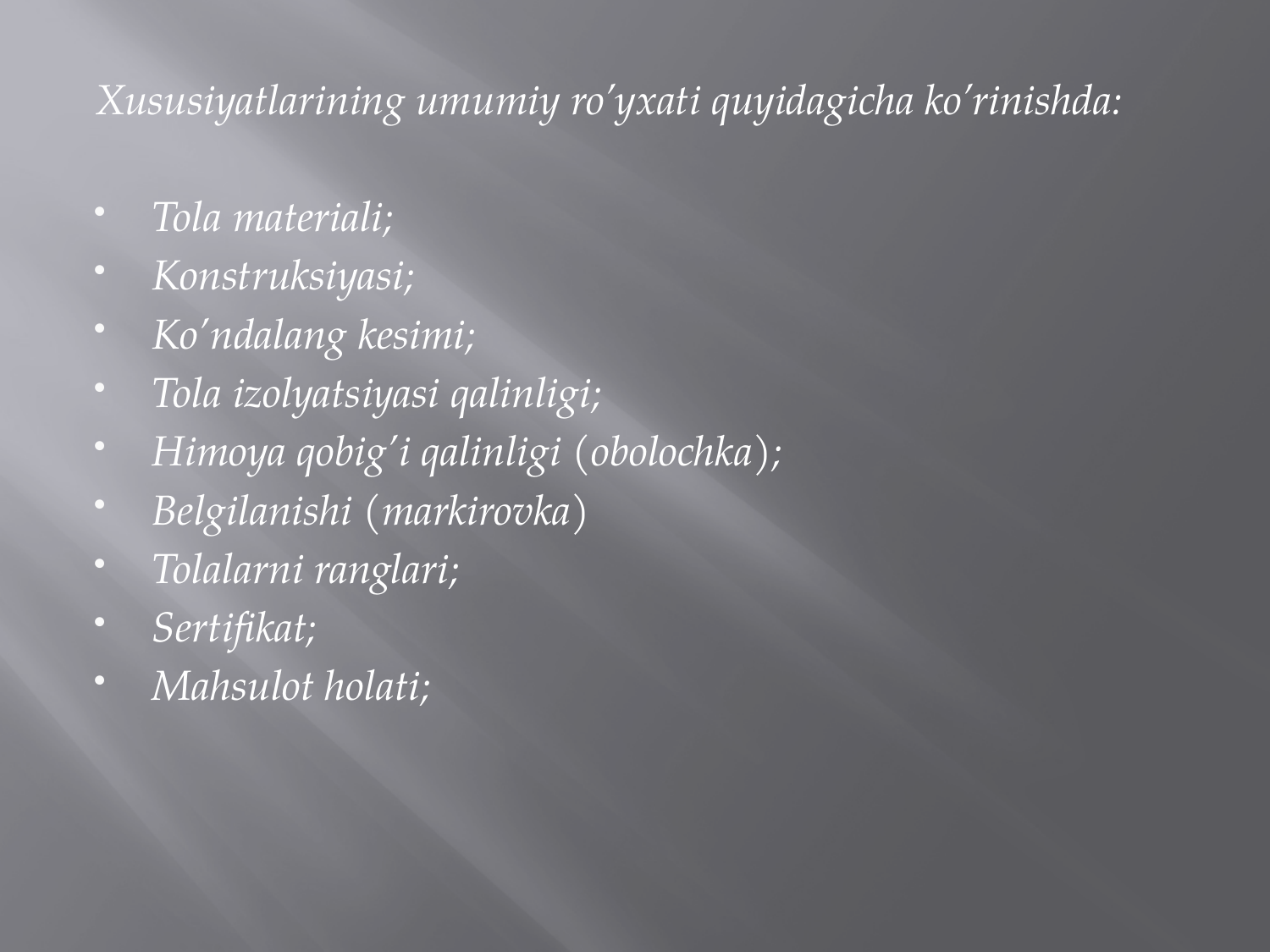

Xususiyatlarining umumiy ro’yxati quyidagicha ko’rinishda:

Tola materiali;
Konstruksiyasi;
Ko’ndalang kesimi;
Tola izolyatsiyasi qalinligi;
Himoya qobig’i qalinligi (obolochka);
Belgilanishi (markirovka)
Tolalarni ranglari;
Sertifikat;
Mahsulot holati;